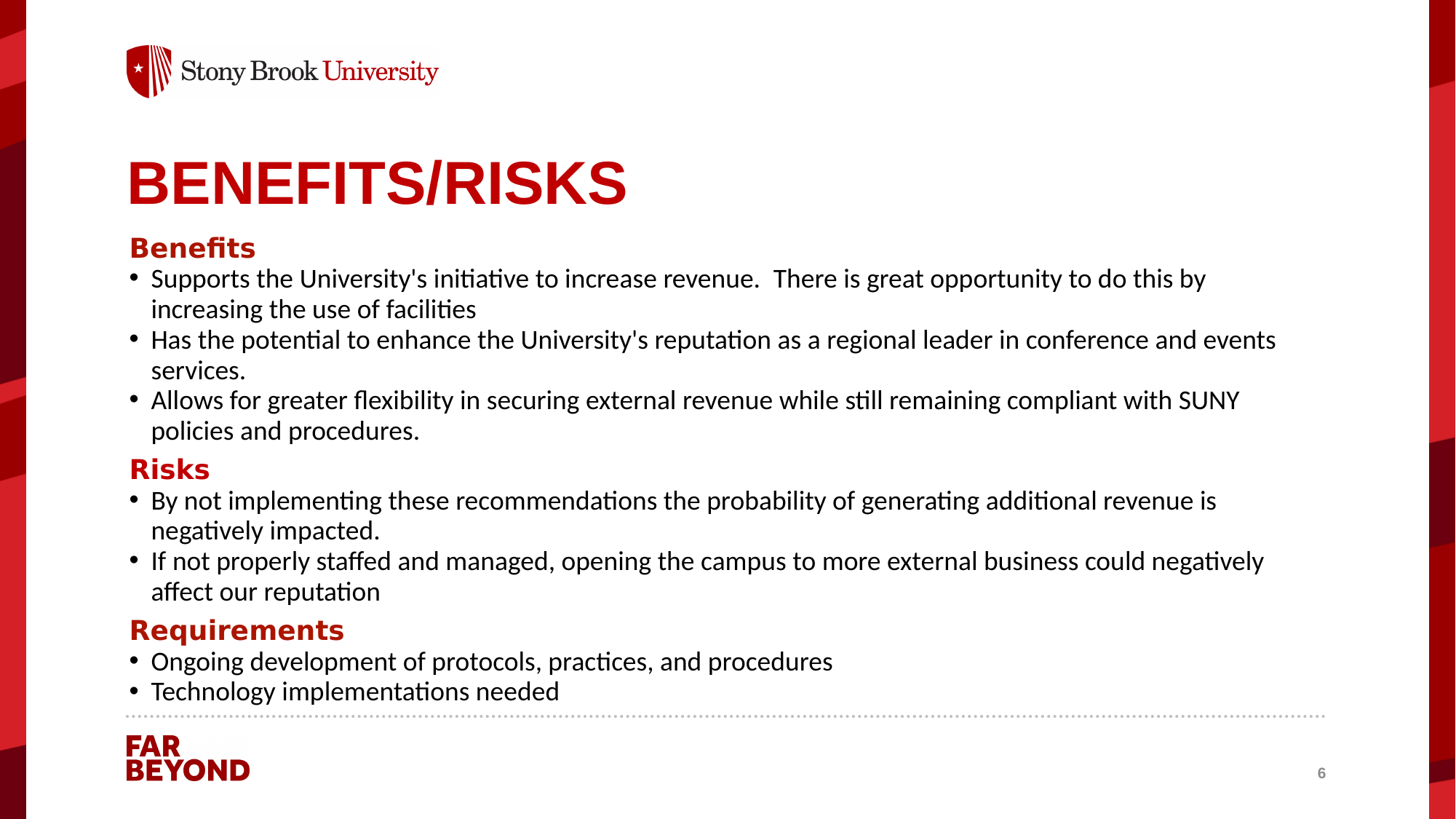

# BENEFITS/RISKS
Benefits
Supports the University's initiative to increase revenue.  There is great opportunity to do this by increasing the use of facilities
Has the potential to enhance the University's reputation as a regional leader in conference and events services.
Allows for greater flexibility in securing external revenue while still remaining compliant with SUNY policies and procedures.
Risks
By not implementing these recommendations the probability of generating additional revenue is negatively impacted.
If not properly staffed and managed, opening the campus to more external business could negatively affect our reputation
Requirements
Ongoing development of protocols, practices, and procedures
Technology implementations needed

6